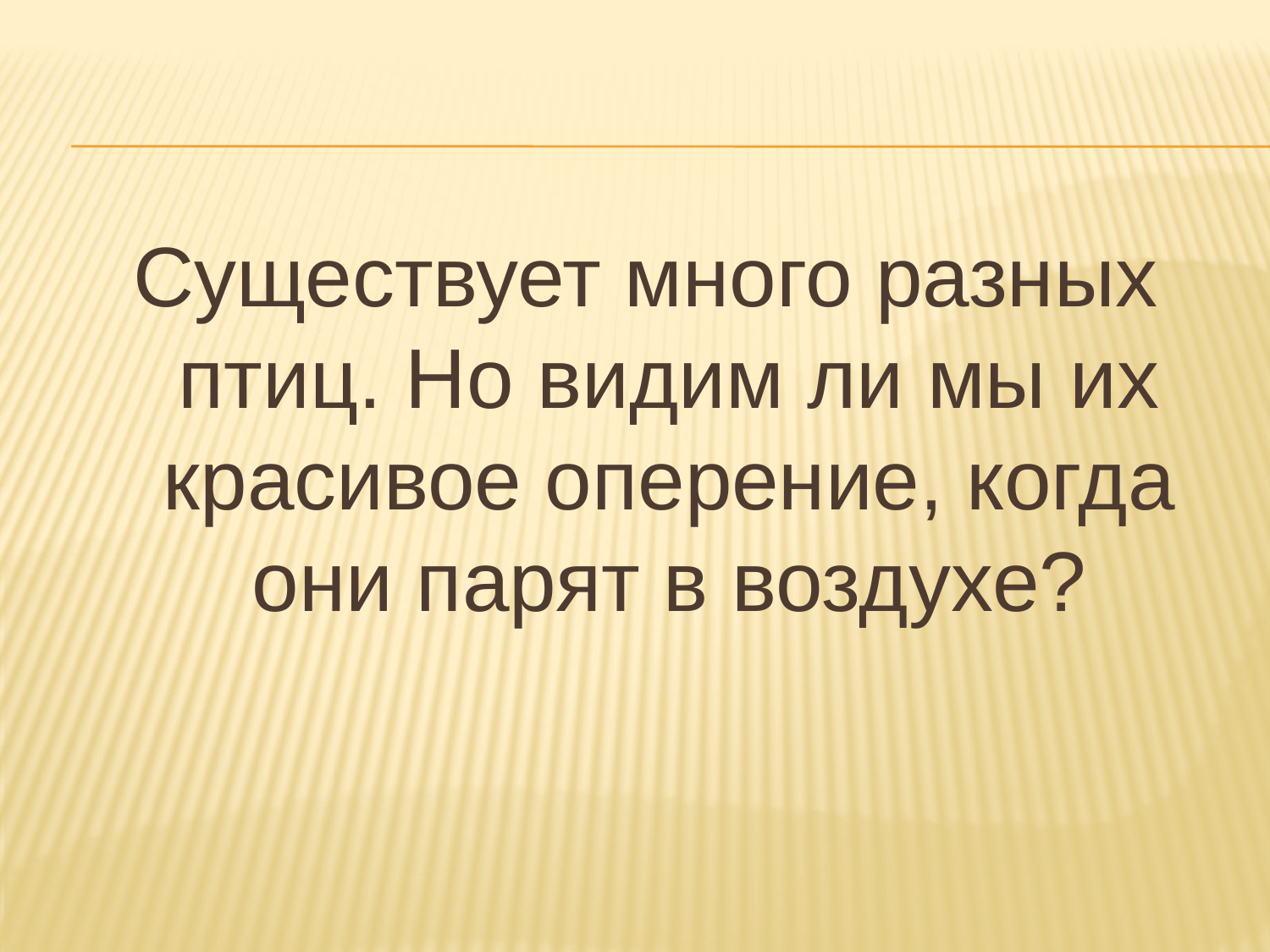

#
Существует много разных птиц. Но видим ли мы их красивое оперение, когда они парят в воздухе?